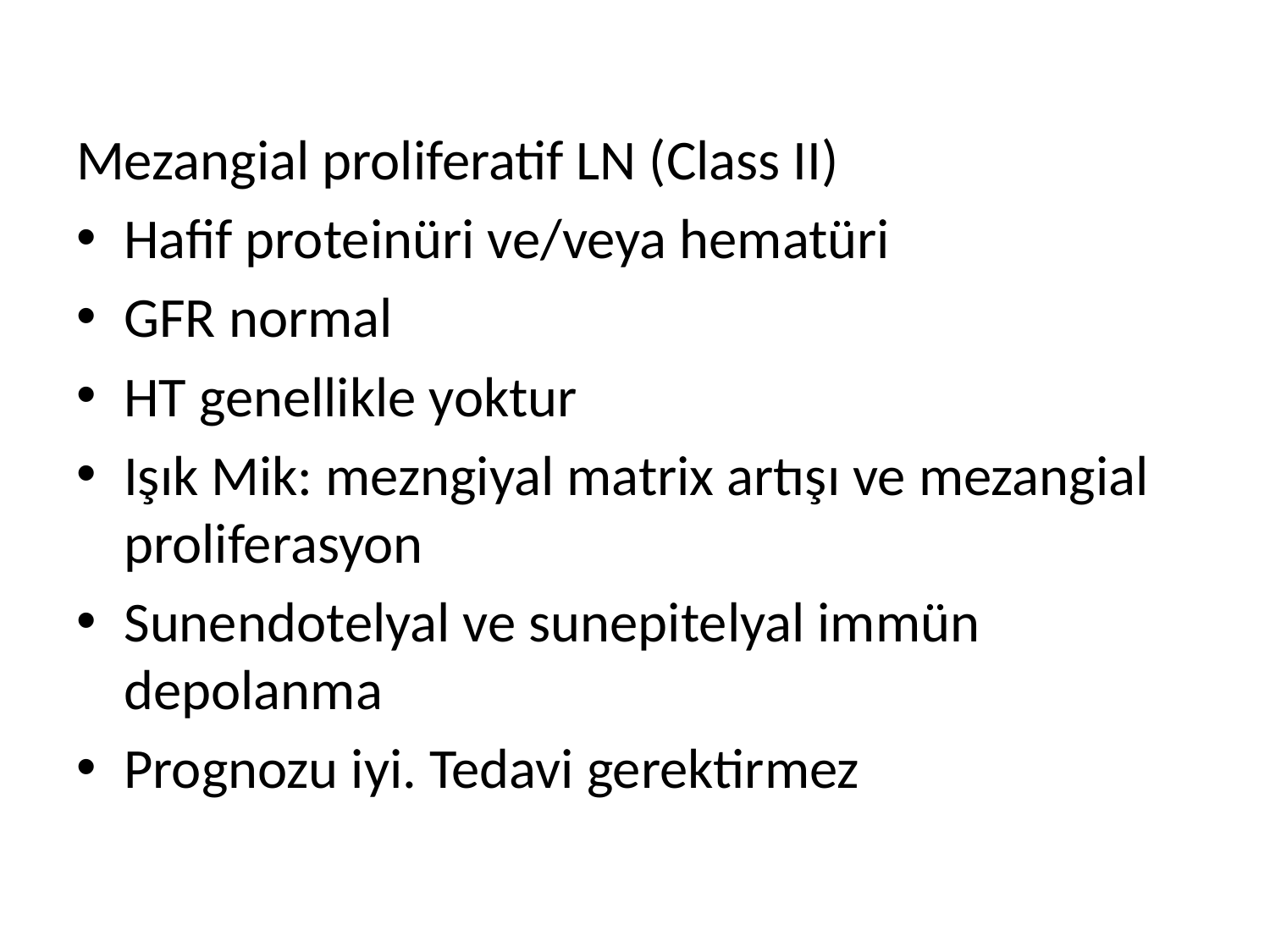

Mezangial proliferatif LN (Class II)
Hafif proteinüri ve/veya hematüri
GFR normal
HT genellikle yoktur
Işık Mik: mezngiyal matrix artışı ve mezangial proliferasyon
Sunendotelyal ve sunepitelyal immün depolanma
Prognozu iyi. Tedavi gerektirmez